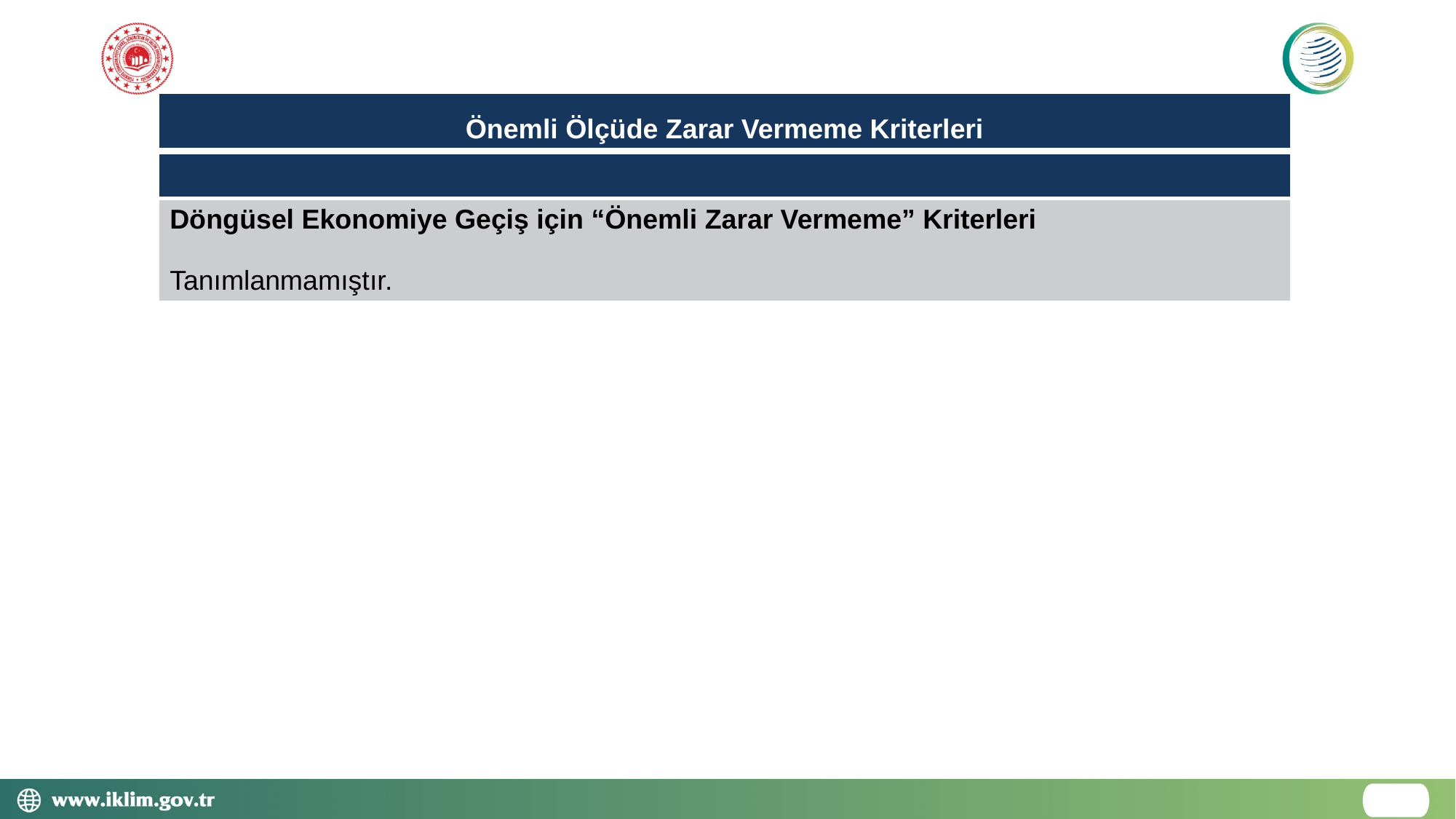

| Önemli Ölçüde Zarar Vermeme Kriterleri |
| --- |
|  |

|  |
| --- |
| Döngüsel Ekonomiye Geçiş için “Önemli Zarar Vermeme” Kriterleri Tanımlanmamıştır. |